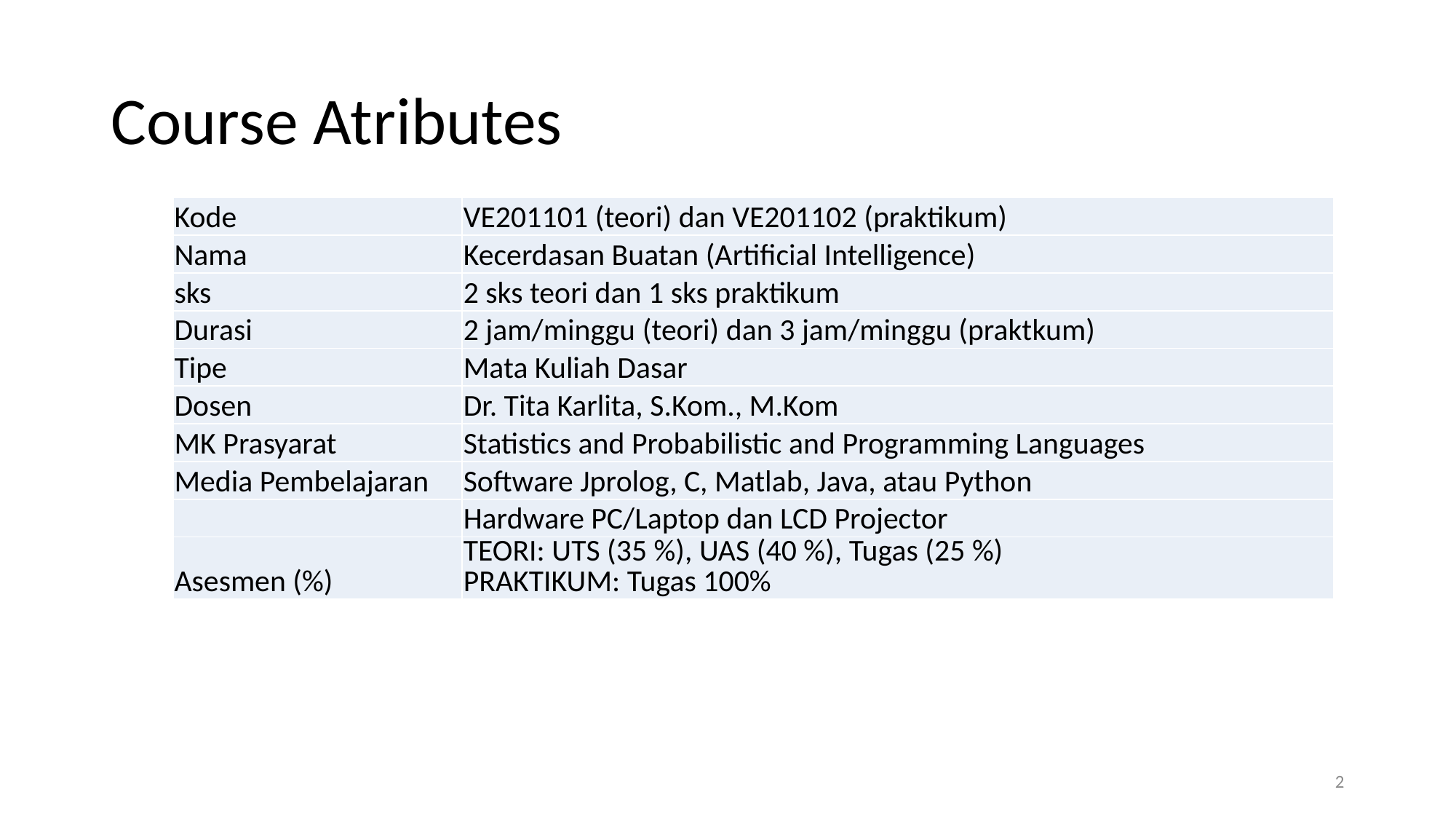

# Course Atributes
| Kode | VE201101 (teori) dan VE201102 (praktikum) |
| --- | --- |
| Nama | Kecerdasan Buatan (Artificial Intelligence) |
| sks | 2 sks teori dan 1 sks praktikum |
| Durasi | 2 jam/minggu (teori) dan 3 jam/minggu (praktkum) |
| Tipe | Mata Kuliah Dasar |
| Dosen | Dr. Tita Karlita, S.Kom., M.Kom |
| MK Prasyarat | Statistics and Probabilistic and Programming Languages |
| Media Pembelajaran | Software Jprolog, C, Matlab, Java, atau Python |
|  | Hardware PC/Laptop dan LCD Projector |
| Asesmen (%) | TEORI: UTS (35 %), UAS (40 %), Tugas (25 %) PRAKTIKUM: Tugas 100% |
2